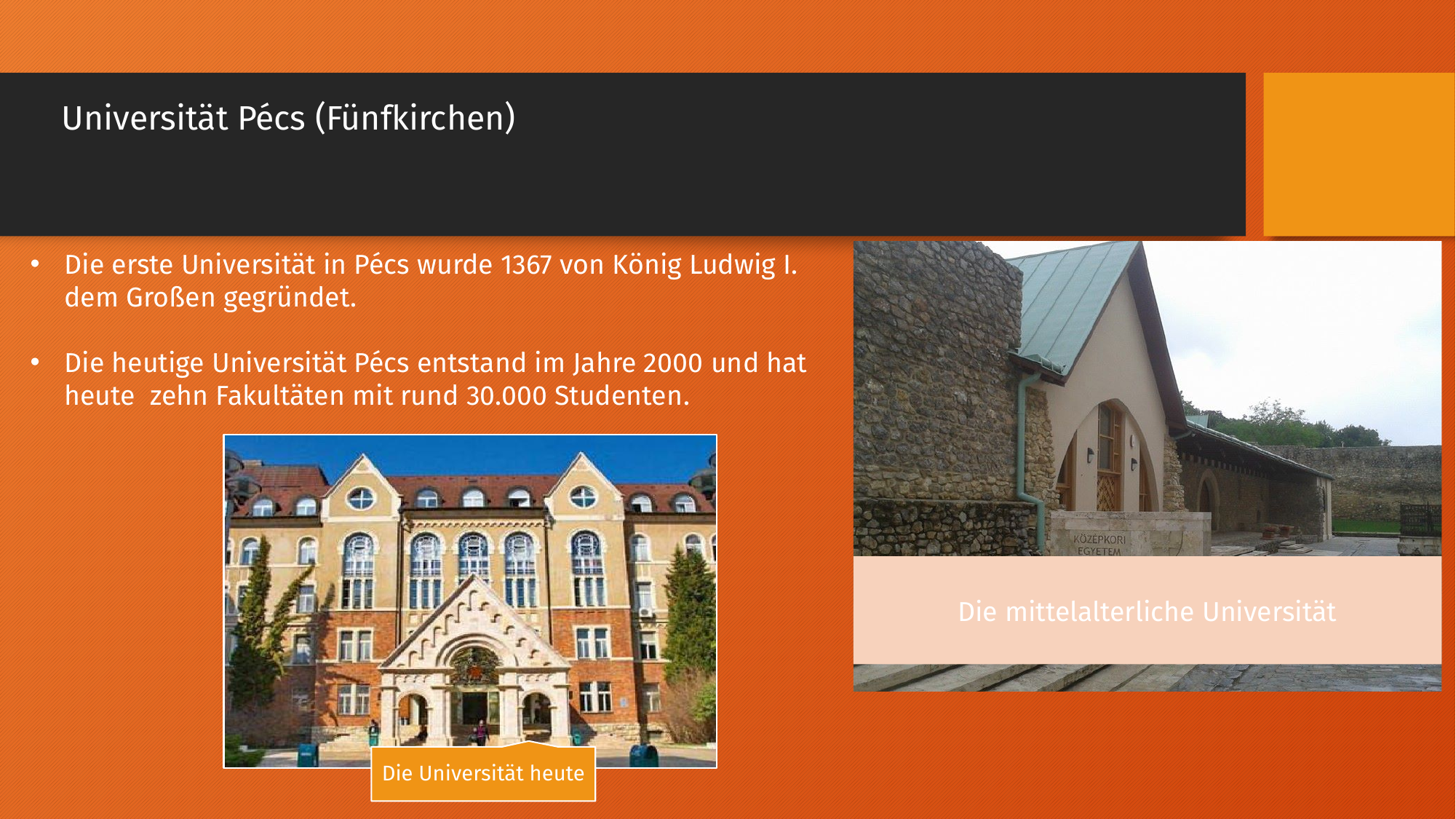

# Universität Pécs (Fünfkirchen)
Die erste Universität in Pécs wurde 1367 von König Ludwig I. dem Großen gegründet.

Die heutige Universität Pécs entstand im Jahre 2000 und hat heute  zehn Fakultäten mit rund 30.000 Studenten.
Die mittelalterliche Universität
Die Universität heute